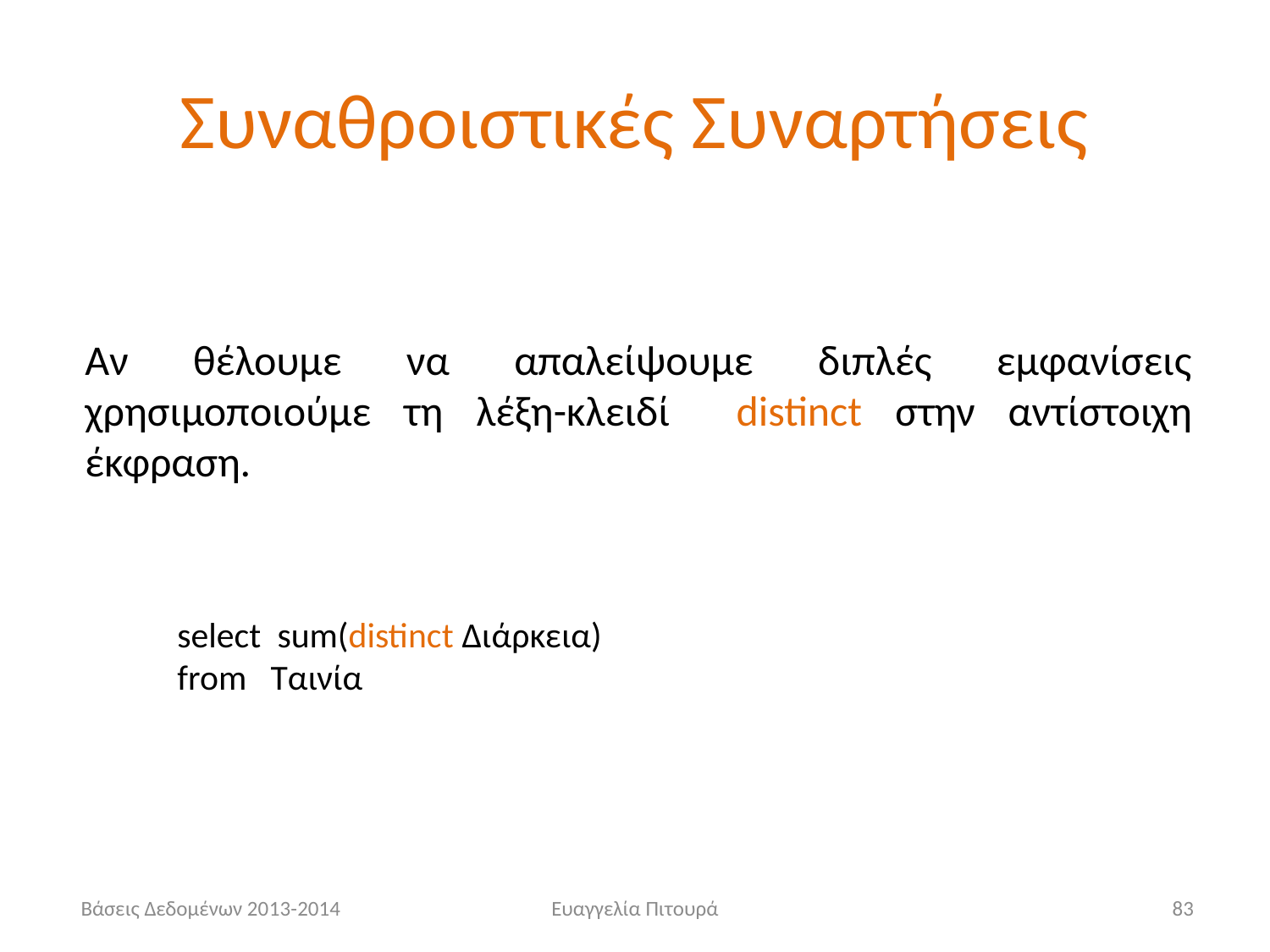

# Συναθροιστικές Συναρτήσεις
Αν θέλουμε να απαλείψουμε διπλές εμφανίσεις χρησιμοποιούμε τη λέξη-κλειδί  distinct στην αντίστοιχη έκφραση.
select  sum(distinct Διάρκεια)
from   Ταινία
 Βάσεις Δεδομένων 2013-2014
Ευαγγελία Πιτουρά
83